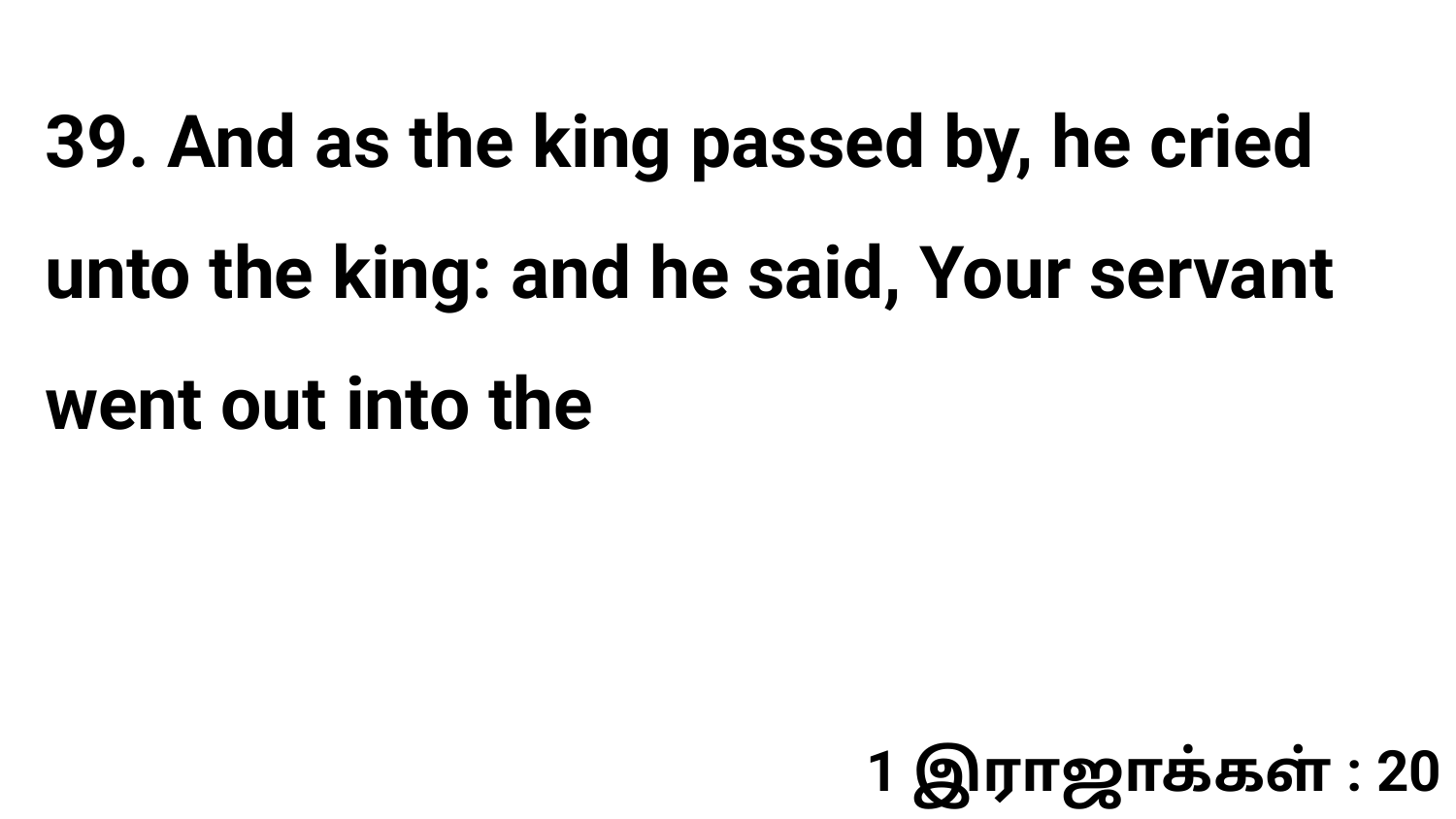

39. And as the king passed by, he cried unto the king: and he said, Your servant went out into the
1 இராஜாக்கள் : 20